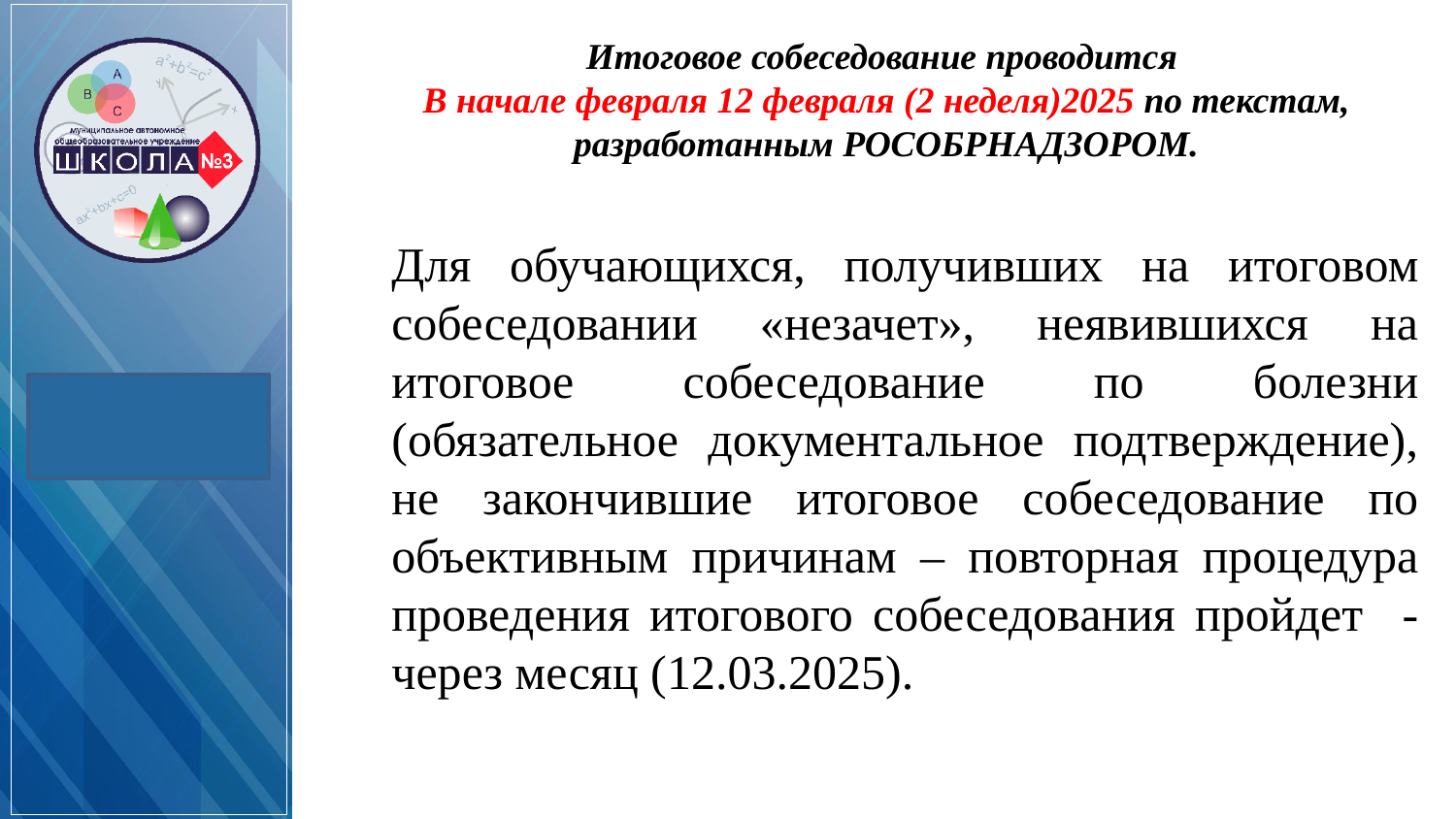

Итоговое собеседование проводится
В начале февраля 12 февраля (2 неделя)2025 по текстам, разработанным РОСОБРНАДЗОРОМ.
Для обучающихся, получивших на итоговом собеседовании «незачет», неявившихся на итоговое собеседование по болезни (обязательное документальное подтверждение), не закончившие итоговое собеседование по объективным причинам – повторная процедура проведения итогового собеседования пройдет  - через месяц (12.03.2025).